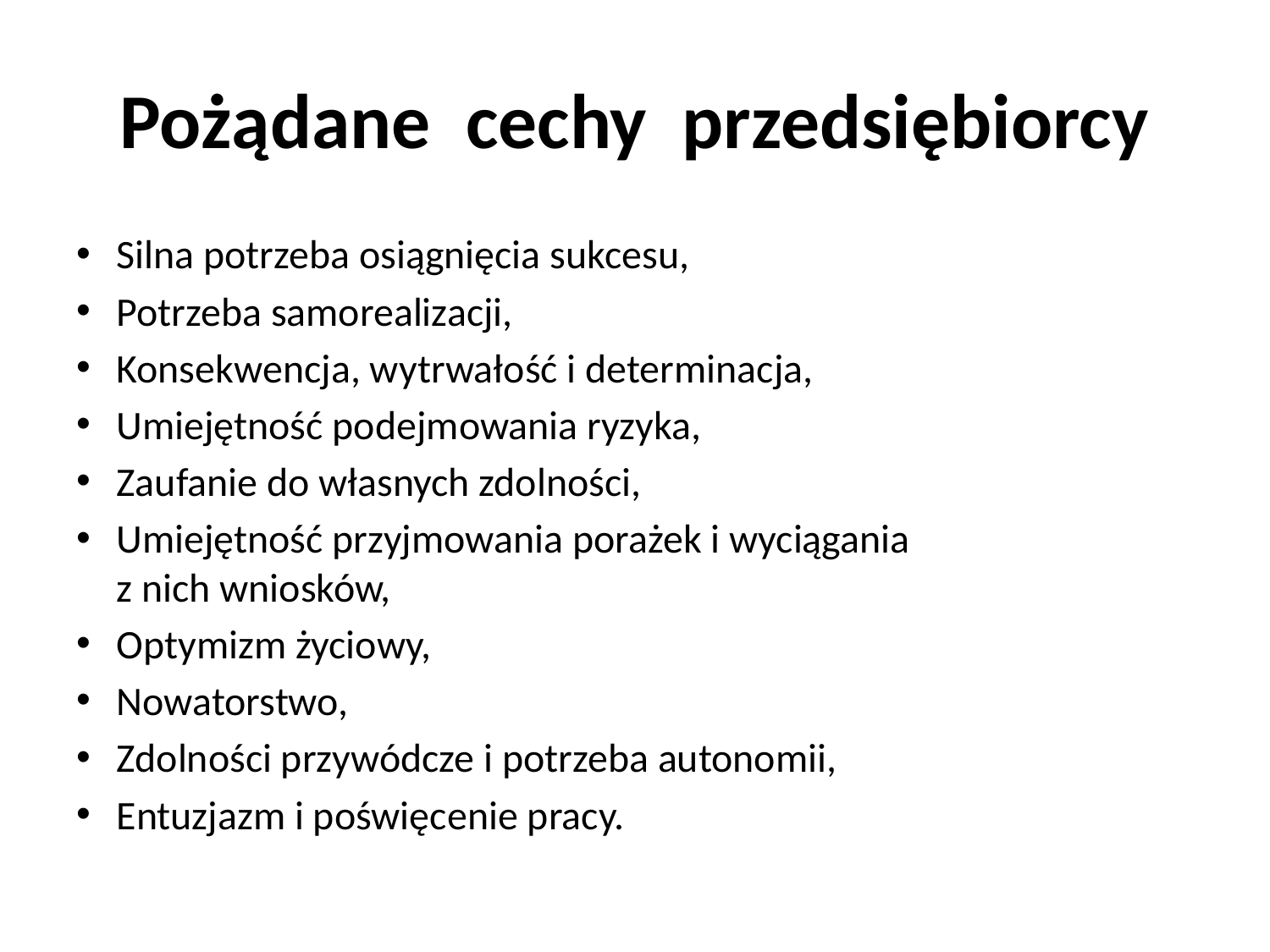

# Pożądane  cechy  przedsiębiorcy
Silna potrzeba osiągnięcia sukcesu,
Potrzeba samorealizacji,
Konsekwencja, wytrwałość i determinacja,
Umiejętność podejmowania ryzyka,
Zaufanie do własnych zdolności,
Umiejętność przyjmowania porażek i wyciągania
z nich wniosków,
Optymizm życiowy,
Nowatorstwo,
Zdolności przywódcze i potrzeba autonomii,
Entuzjazm i poświęcenie pracy.